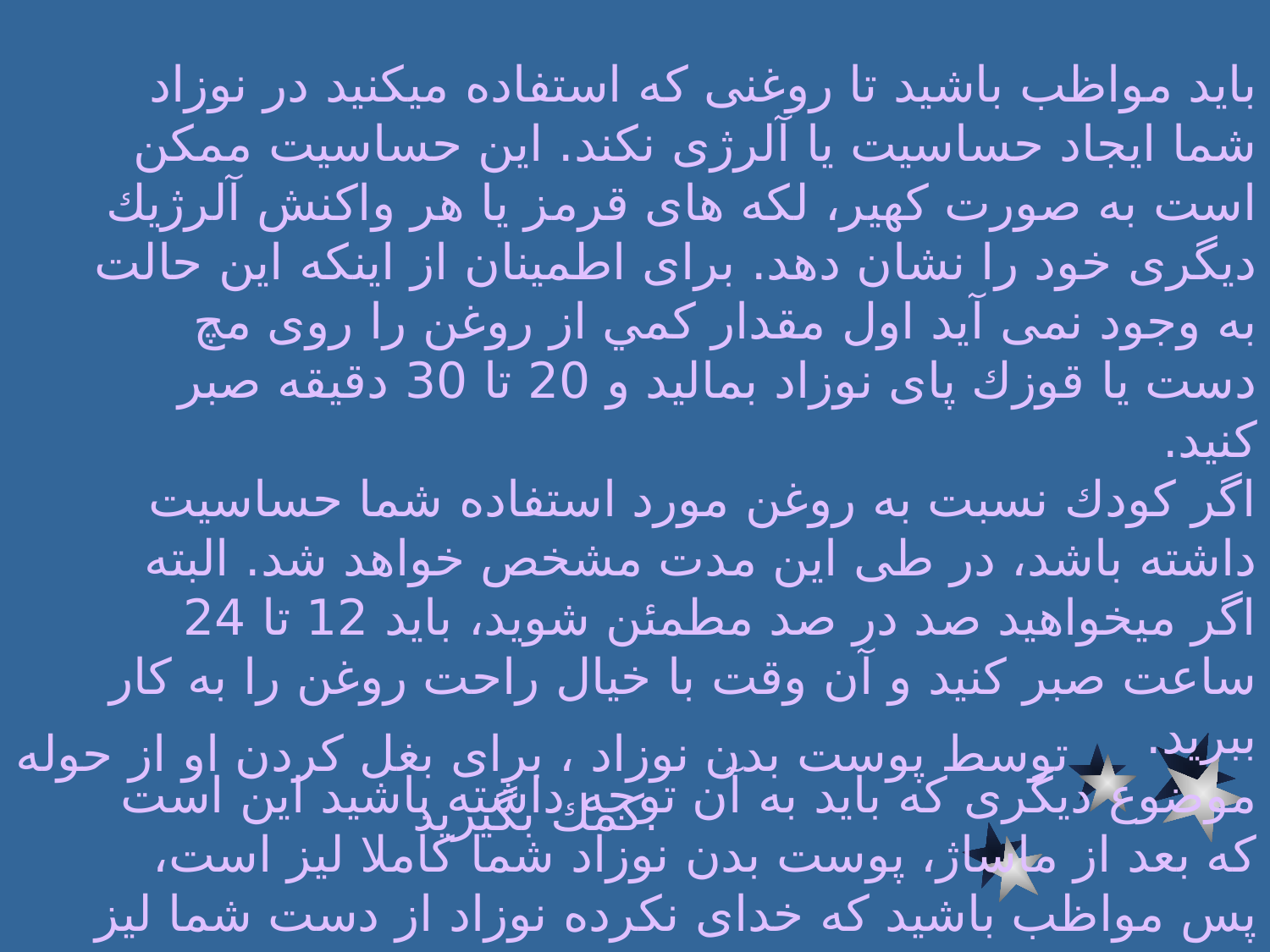

# بايد مواظب باشيد تا روغنی كه استفاده میکنید در نوزاد شما ايجاد حساسيت يا آلرژی نكند. اين حساسيت ممكن است به صورت كهير، لكه های قرمز يا هر واكنش آلرژيك ديگری خود را نشان دهد. برای اطمينان از اينكه اين حالت به وجود نمی آيد اول مقدار كمي از روغن را روی مچ دست يا قوزك پای نوزاد بماليد و 20 تا 30 دقيقه صبر كنيد. اگر كودك نسبت به روغن مورد استفاده شما حساسيت داشته باشد، در طی اين مدت مشخص خواهد شد. البته اگر ميخواهيد صد در صد مطمئن شويد، بايد 12 تا 24 ساعت صبر كنيد و آن وقت با خيال راحت روغن را به كار ببريد. موضوع ديگری كه بايد به آن توجه داشته باشيد اين است كه بعد از ماساژ، پوست بدن نوزاد شما كاملا ليز است، پس مواظب باشيد كه خدای نكرده نوزاد از دست شما ليز نخورد. شما می توانيد تا زمان جذب كامل روغن
توسط پوست بدن نوزاد ، برای بغل كردن او از حوله كمك بگيريد.